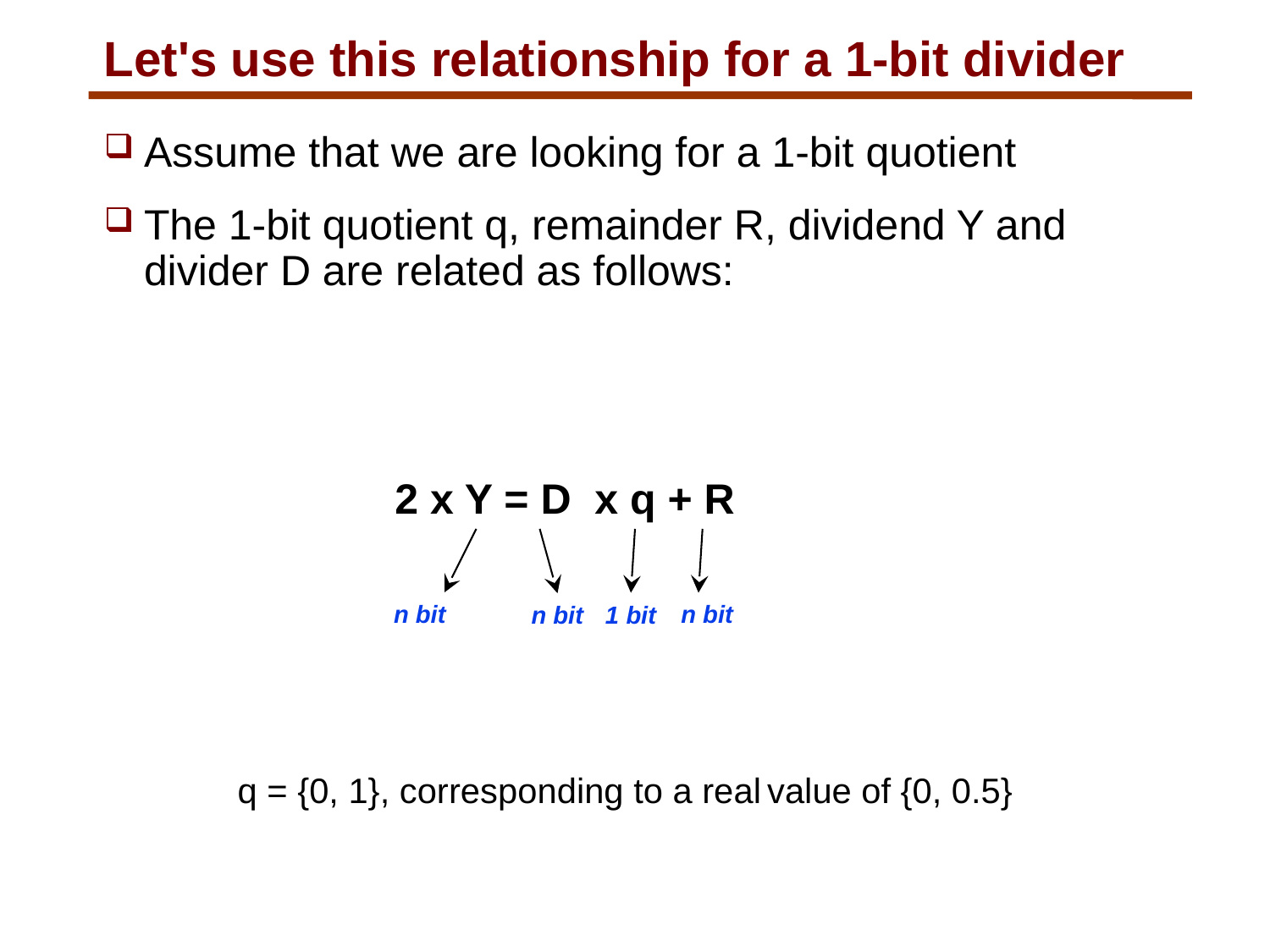

# Let's use this relationship for a 1-bit divider
Assume that we are looking for a 1-bit quotient
The 1-bit quotient q, remainder R, dividend Y and divider D are related as follows:
2 x Y = D  x q + R
n bit
n bit
1 bit
n bit
q = {0, 1}, corresponding to a real value of {0, 0.5}